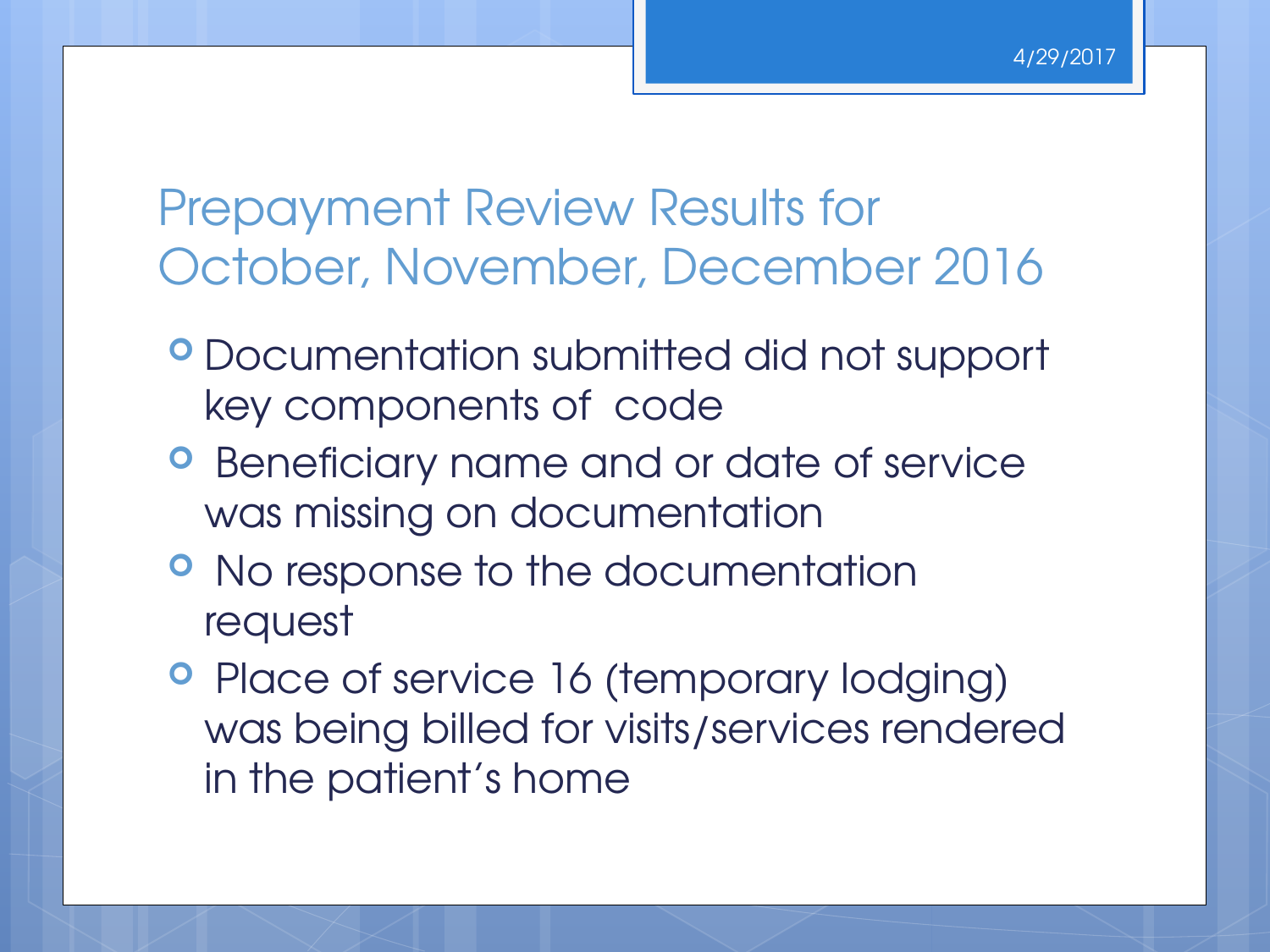

4/29/2017
# Prepayment Review Results for  October, November, December 2016
Documentation submitted did not support key components of  code
 Beneficiary name and or date of service was missing on documentation
 No response to the documentation request
 Place of service 16 (temporary lodging) was being billed for visits/services rendered in the patient’s home